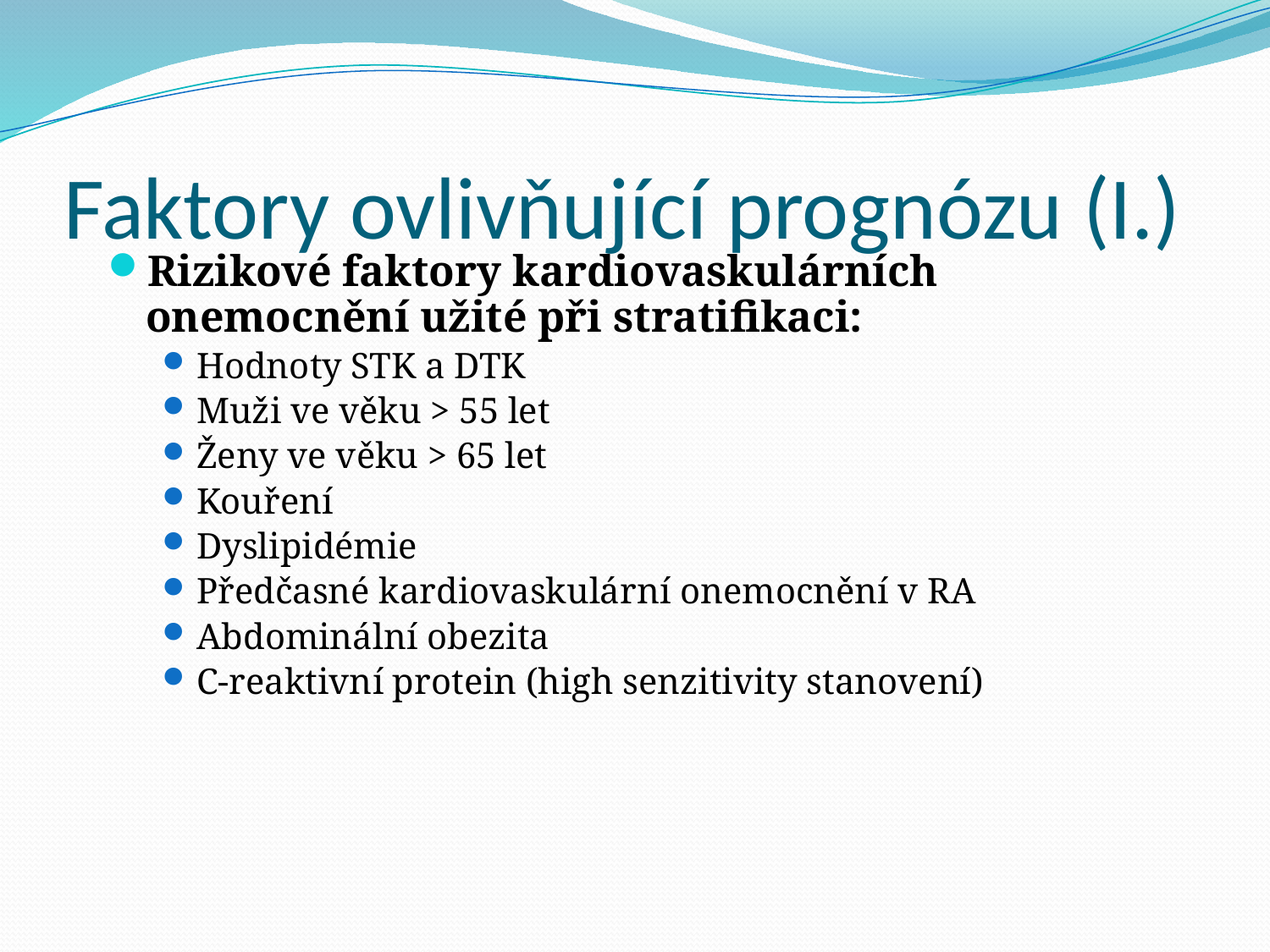

# Faktory ovlivňující prognózu (I.)
Rizikové faktory kardiovaskulárních onemocnění užité při stratifikaci:
Hodnoty STK a DTK
Muži ve věku > 55 let
Ženy ve věku > 65 let
Kouření
Dyslipidémie
Předčasné kardiovaskulární onemocnění v RA
Abdominální obezita
C-reaktivní protein (high senzitivity stanovení)